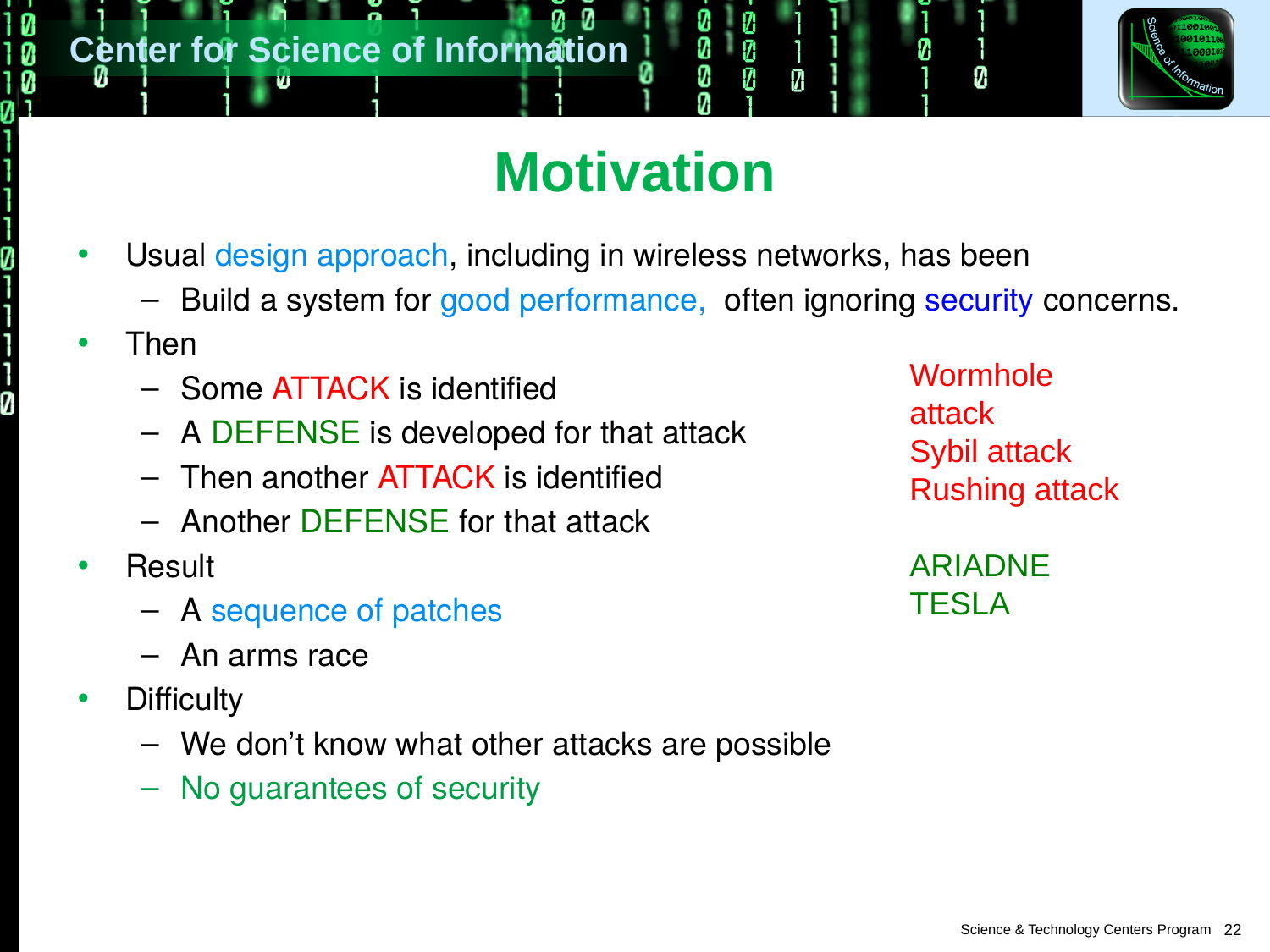

# Motivation
Usual design approach, including in wireless networks, has been
Build a system for good performance,  often ignoring security concerns.
Then
Some ATTACK is identified
A DEFENSE is developed for that attack
Then another ATTACK is identified
Another DEFENSE for that attack
Result
A sequence of patches
An arms race
Difficulty
We don’t know what other attacks are possible
No guarantees of security
Wormhole attack
Sybil attack
Rushing attack

ARIADNE
TESLA
22